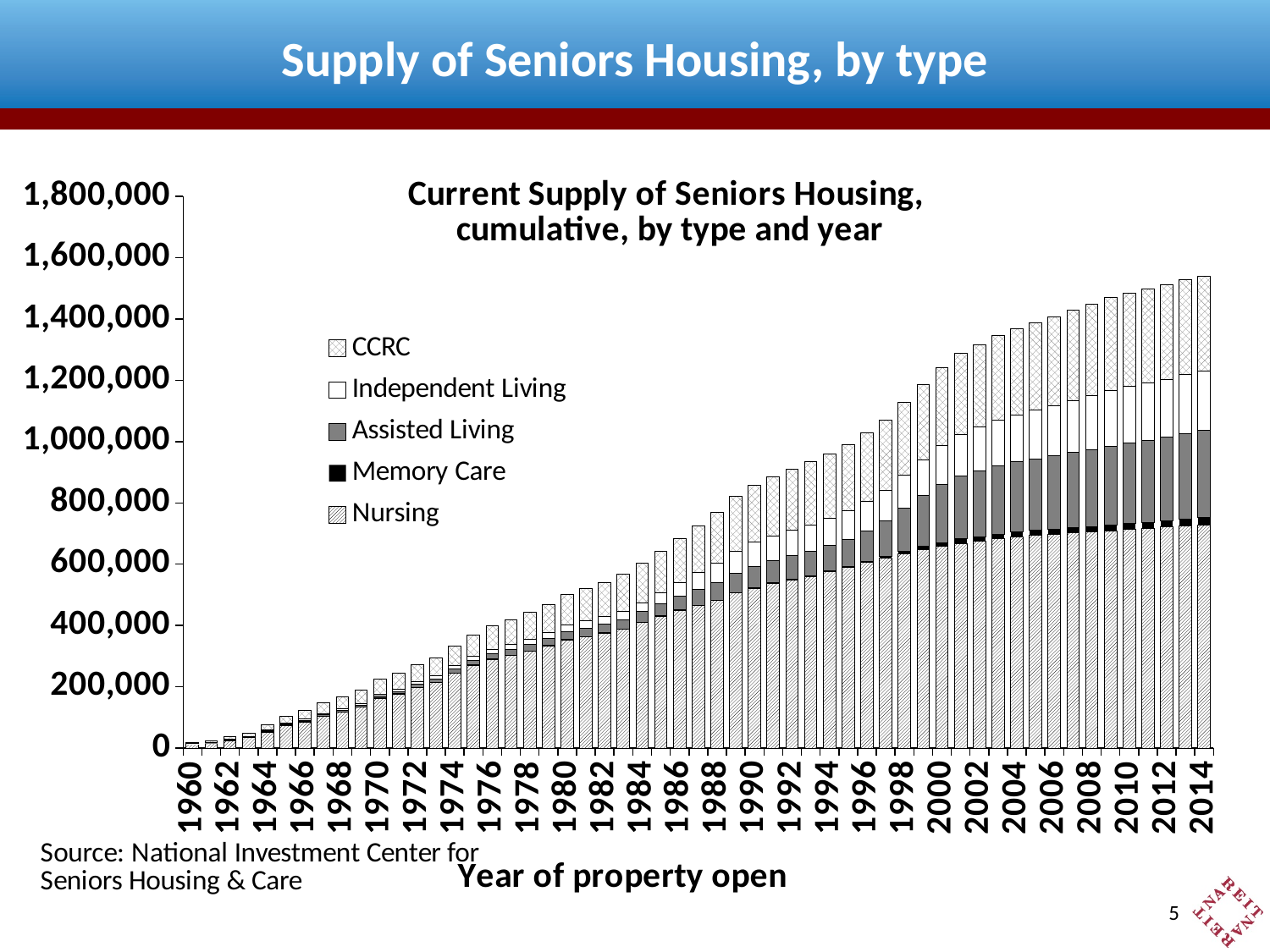

# Supply of Seniors Housing, by type

### Chart: Current Supply of Seniors Housing,
cumulative, by type and year

| Category |  |  |  |  |  |
|---|---|---|---|---|---|
| 1960 | 13771.0 | 42.0 | 737.0 | 777.0 | 2263.0 |
| 1961 | 17210.0 | 131.0 | 901.0 | 1110.0 | 4671.0 |
| 1962 | 25093.0 | 131.0 | 1264.0 | 1779.0 | 7943.0 |
| 1963 | 34865.0 | 149.0 | 1403.0 | 1969.0 | 10521.0 |
| 1964 | 53370.0 | 195.0 | 2336.0 | 2920.0 | 17604.0 |
| 1965 | 75131.0 | 215.0 | 3072.0 | 3258.0 | 23370.0 |
| 1966 | 86953.0 | 215.0 | 3740.0 | 4771.0 | 27445.0 |
| 1967 | 103640.0 | 215.0 | 4530.0 | 4861.0 | 33549.0 |
| 1968 | 118017.0 | 215.0 | 5194.0 | 5759.0 | 39058.0 |
| 1969 | 134240.0 | 215.0 | 5389.0 | 6222.0 | 41977.0 |
| 1970 | 163038.0 | 215.0 | 6501.0 | 6630.0 | 47573.0 |
| 1971 | 177593.0 | 259.0 | 7274.0 | 7735.0 | 51221.0 |
| 1972 | 198333.0 | 259.0 | 9166.0 | 9974.0 | 55184.0 |
| 1973 | 214593.0 | 259.0 | 10181.0 | 11231.0 | 56776.0 |
| 1974 | 244508.0 | 259.0 | 12827.0 | 13049.0 | 61703.0 |
| 1975 | 271072.0 | 411.0 | 14872.0 | 13642.0 | 69170.0 |
| 1976 | 290413.0 | 455.0 | 16827.0 | 15188.0 | 74821.0 |
| 1977 | 302376.0 | 497.0 | 18674.0 | 16274.0 | 80918.0 |
| 1978 | 316770.0 | 497.0 | 20604.0 | 18266.0 | 85795.0 |
| 1979 | 333862.0 | 556.0 | 22525.0 | 20512.0 | 91625.0 |
| 1980 | 353057.0 | 664.0 | 25350.0 | 22498.0 | 100787.0 |
| 1981 | 363595.0 | 781.0 | 27391.0 | 23891.0 | 106138.0 |
| 1982 | 375188.0 | 873.0 | 28827.0 | 24879.0 | 110367.0 |
| 1983 | 388163.0 | 886.0 | 30557.0 | 25761.0 | 122579.0 |
| 1984 | 409974.0 | 918.0 | 33959.0 | 29933.0 | 128852.0 |
| 1985 | 430897.0 | 1092.0 | 38864.0 | 34872.0 | 135537.0 |
| 1986 | 448881.0 | 1576.0 | 44977.0 | 43030.0 | 144826.0 |
| 1987 | 464711.0 | 1667.0 | 51358.0 | 53900.0 | 153922.0 |
| 1988 | 480935.0 | 1843.0 | 56359.0 | 63387.0 | 165311.0 |
| 1989 | 505690.0 | 2092.0 | 63099.0 | 72258.0 | 179380.0 |
| 1990 | 521802.0 | 2207.0 | 69202.0 | 78013.0 | 186386.0 |
| 1991 | 536615.0 | 2378.0 | 72181.0 | 81273.0 | 192638.0 |
| 1992 | 548845.0 | 2408.0 | 75477.0 | 84652.0 | 199444.0 |
| 1993 | 559747.0 | 2485.0 | 78717.0 | 86413.0 | 206499.0 |
| 1994 | 575960.0 | 2865.0 | 82282.0 | 88785.0 | 210163.0 |
| 1995 | 589987.0 | 3383.0 | 88649.0 | 92524.0 | 215953.0 |
| 1996 | 605446.0 | 4302.0 | 98233.0 | 96345.0 | 223261.0 |
| 1997 | 620188.0 | 6050.0 | 114752.0 | 101093.0 | 229164.0 |
| 1998 | 633858.0 | 8398.0 | 139842.0 | 107283.0 | 239771.0 |
| 1999 | 646095.0 | 11075.0 | 166868.0 | 114857.0 | 246289.0 |
| 2000 | 657320.0 | 13386.0 | 189123.0 | 127384.0 | 253992.0 |
| 2001 | 667927.0 | 14468.0 | 204981.0 | 136365.0 | 262817.0 |
| 2002 | 674179.0 | 15089.0 | 215239.0 | 143372.0 | 268568.0 |
| 2003 | 682123.0 | 15311.0 | 222795.0 | 150232.0 | 275704.0 |
| 2004 | 688498.0 | 15784.0 | 229240.0 | 153417.0 | 280069.0 |
| 2005 | 693818.0 | 16008.0 | 233483.0 | 159390.0 | 284950.0 |
| 2006 | 697110.0 | 16260.0 | 239369.0 | 164328.0 | 289619.0 |
| 2007 | 702777.0 | 16654.0 | 245027.0 | 167839.0 | 295143.0 |
| 2008 | 705606.0 | 17189.0 | 249817.0 | 176207.0 | 298408.0 |
| 2009 | 708792.0 | 17648.0 | 257600.0 | 182314.0 | 302524.0 |
| 2010 | 713653.0 | 18192.0 | 262166.0 | 186254.0 | 304680.0 |
| 2011 | 717811.0 | 19384.0 | 266164.0 | 188321.0 | 305450.0 |
| 2012 | 721119.0 | 20501.0 | 272011.0 | 189616.0 | 306945.0 |
| 2013 | 725291.0 | 22247.0 | 279045.0 | 191718.0 | 308683.0 |
| 2014 | 727523.0 | 23640.0 | 284758.0 | 192789.0 | 309011.0 |
5